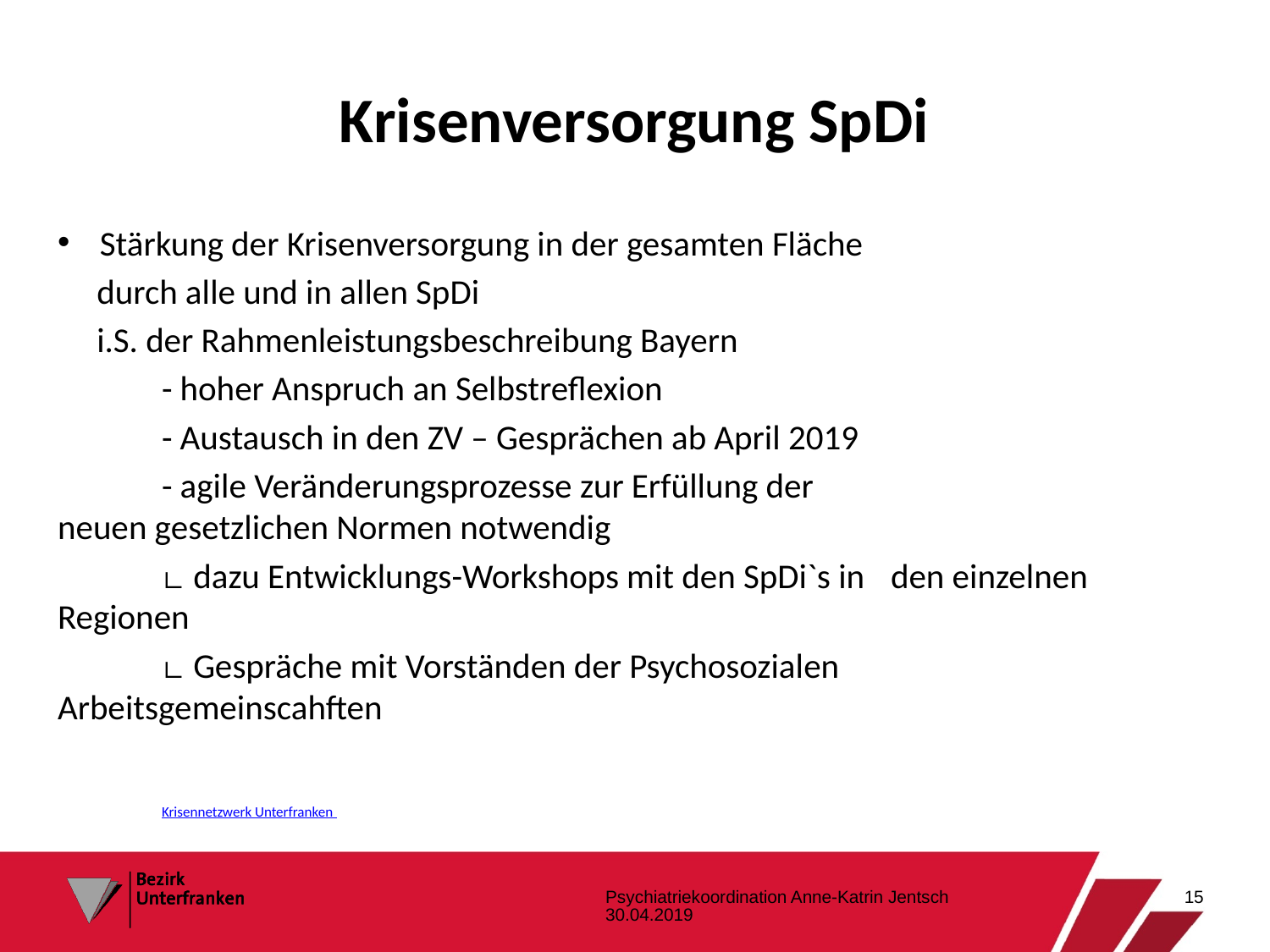

# Krisenversorgung SpDi

Stärkung der Krisenversorgung in der gesamten Fläche
     durch alle und in allen SpDi
     i.S. der Rahmenleistungsbeschreibung Bayern
	- hoher Anspruch an Selbstreflexion
	- Austausch in den ZV – Gesprächen ab April 2019
	- agile Veränderungsprozesse zur Erfüllung der 	    	   	  neuen gesetzlichen Normen notwendig
		∟ dazu Entwicklungs-Workshops mit den SpDi`s in 		den einzelnen Regionen
		∟ Gespräche mit Vorständen der Psychosozialen 		Arbeitsgemeinscahften

							Krisennetzwerk Unterfranken
Psychiatriekoordination Anne-Katrin Jentsch                  30.04.2019
15